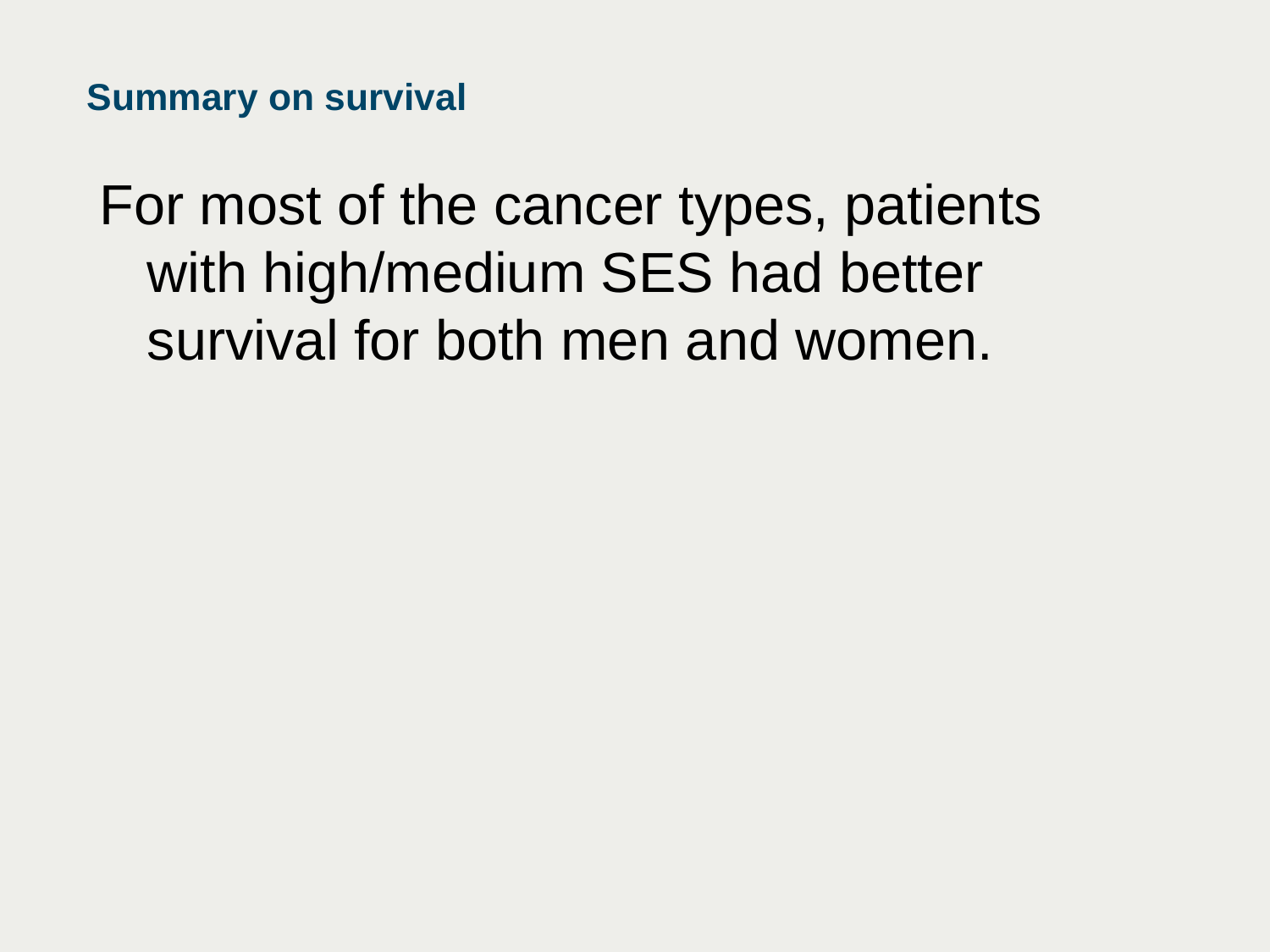

# Summary on survival
For most of the cancer types, patients with high/medium SES had better survival for both men and women.